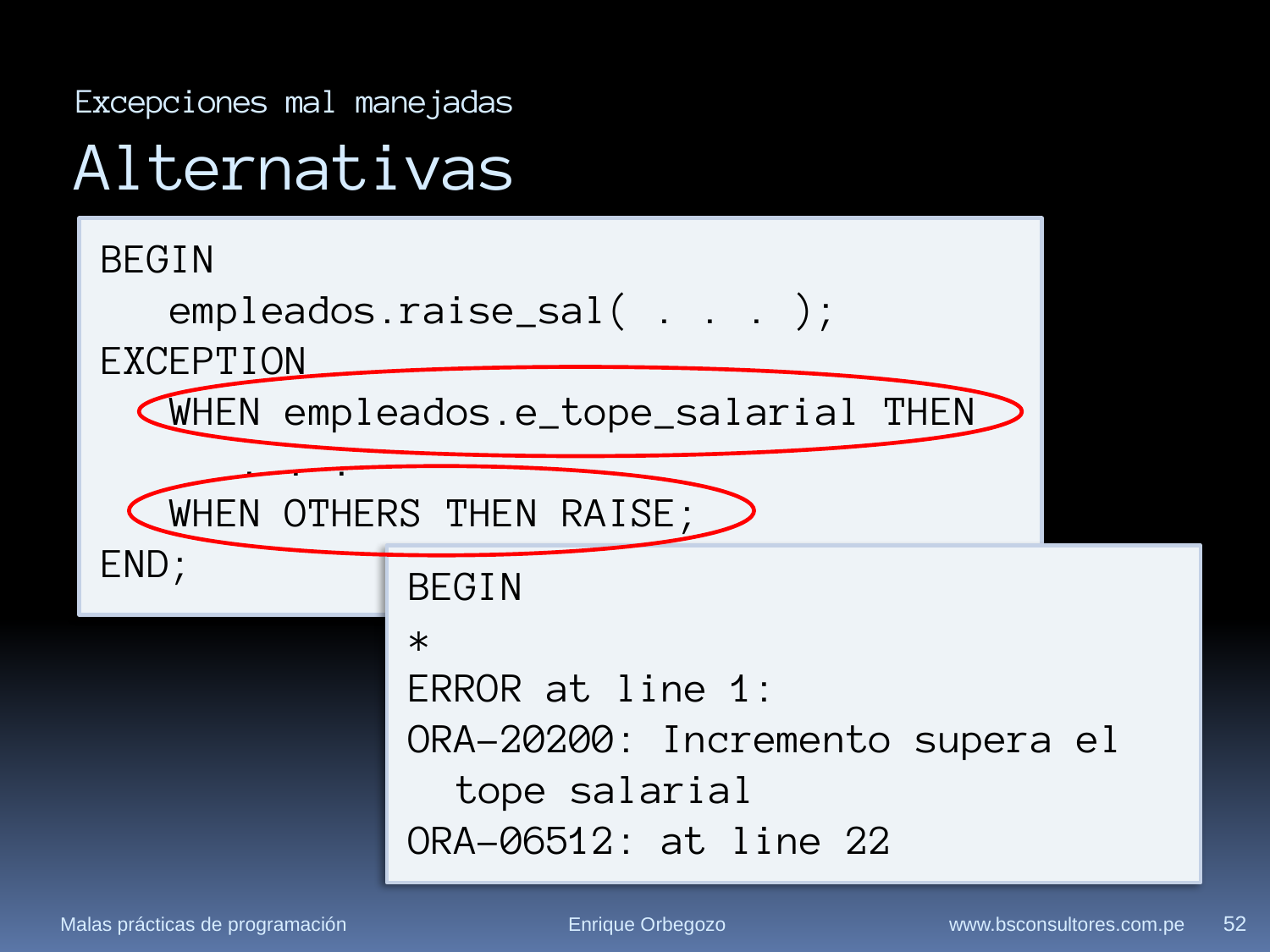

# Excepciones mal manejadas Alternativas
BEGIN
   empleados.raise_sal( . . . );
EXCEPTION
   WHEN empleados.e_tope_salarial THEN
      . . .
   WHEN OTHERS THEN RAISE;
END;

BEGIN
*
ERROR at line 1:
ORA-20200: Incremento supera el tope salarial
ORA-06512: at line 22

Malas prácticas de programación		Enrique Orbegozo		www.bsconsultores.com.pe
52